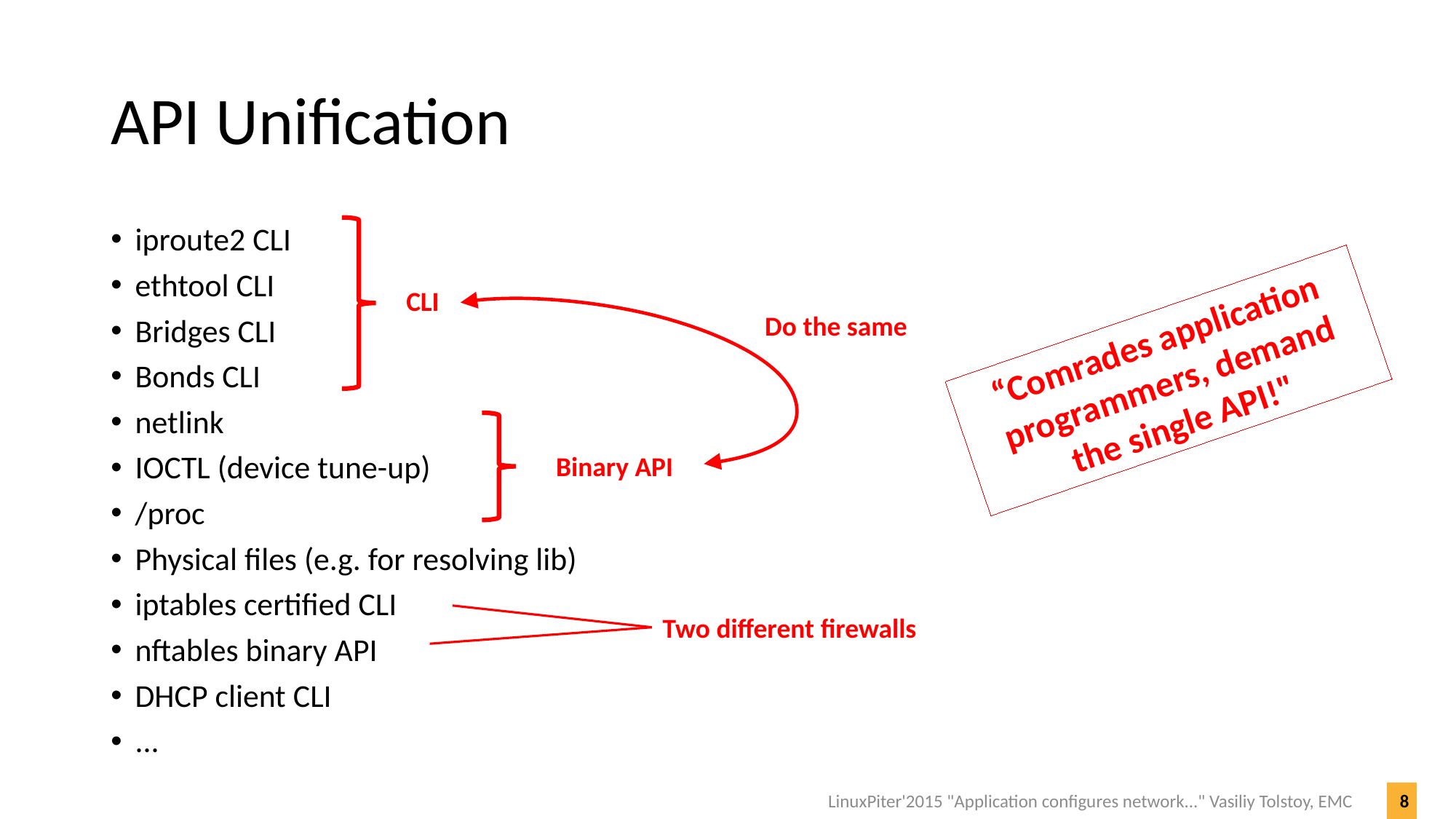

# API Unification

iproute2 CLI
ethtool CLI
Bridges CLI
Bonds CLI
netlink
IOCTL (device tune-up)
/proc
Physical files (e.g. for resolving lib)
iptables certified CLI
nftables binary API
DHCP client CLI
...

CLI

Do the same
“Comrades application programmers, demand the single API!"

Binary API
Two different firewalls
LinuxPiter'2015 "Application configures network..." Vasiliy Tolstoy, EMC
8